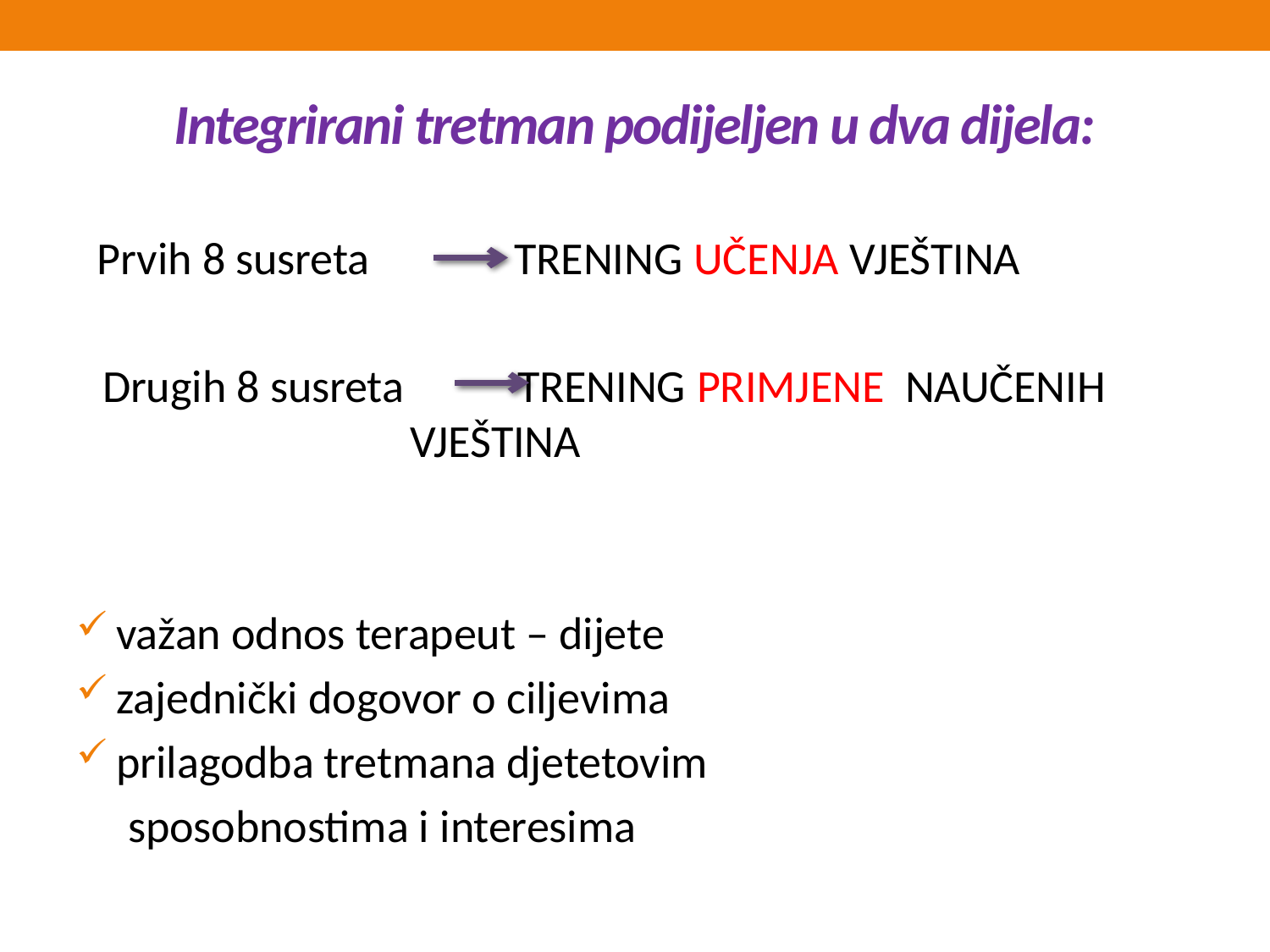

# Integrirani tretman podijeljen u dva dijela:
  Prvih 8 susreta              TRENING UČENJA VJEŠTINA

Drugih 8 susreta           TRENING PRIMJENE  NAUČENIH          VJEŠTINA

 važan odnos terapeut – dijete
 zajednički dogovor o ciljevima
 prilagodba tretmana djetetovim
     sposobnostima i interesima